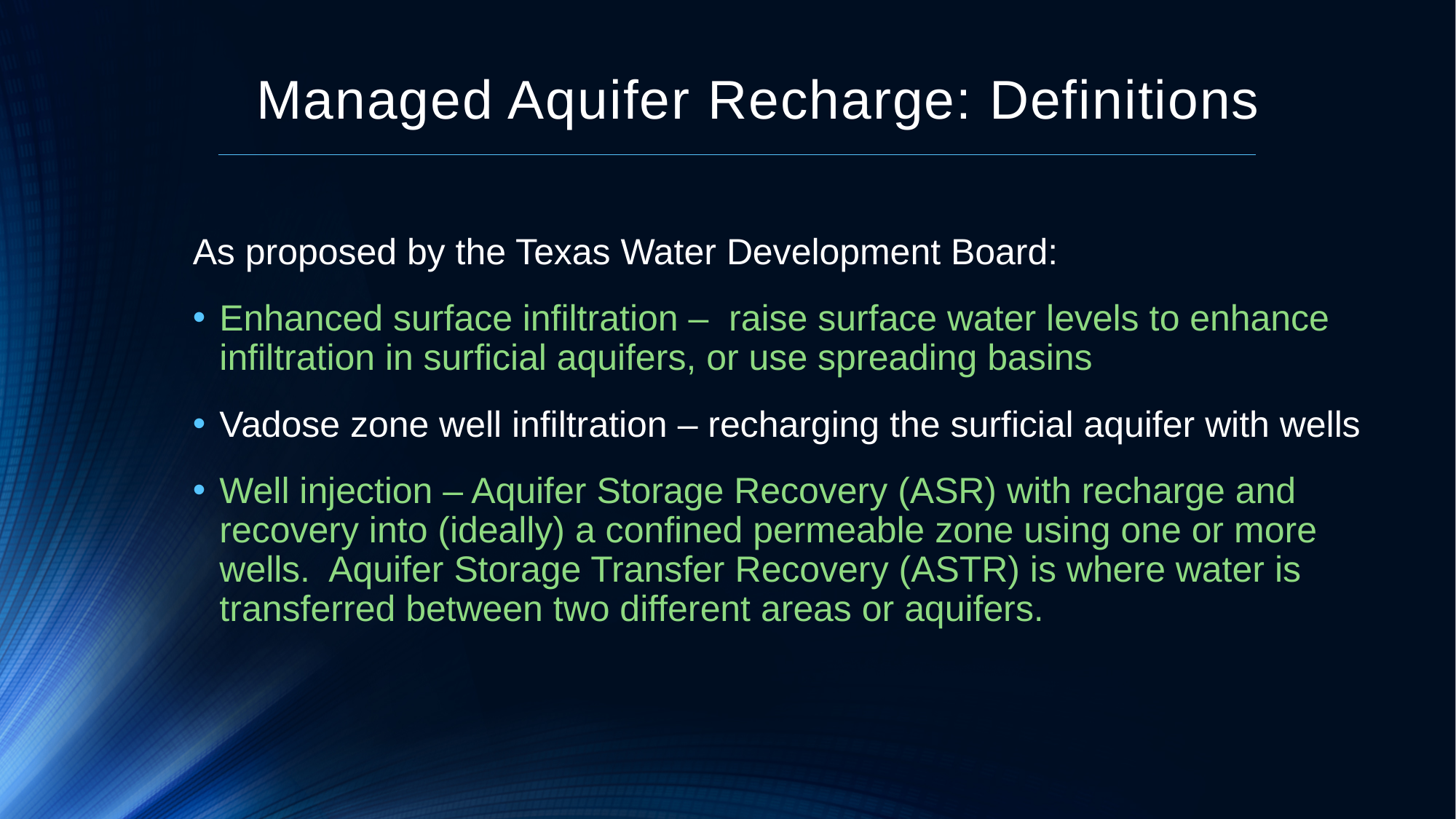

# Managed Aquifer Recharge: Definitions
As proposed by the Texas Water Development Board:
Enhanced surface infiltration –  raise surface water levels to enhance infiltration in surficial aquifers, or use spreading basins
Vadose zone well infiltration – recharging the surficial aquifer with wells
Well injection – Aquifer Storage Recovery (ASR) with recharge and recovery into (ideally) a confined permeable zone using one or more wells.  Aquifer Storage Transfer Recovery (ASTR) is where water is transferred between two different areas or aquifers.